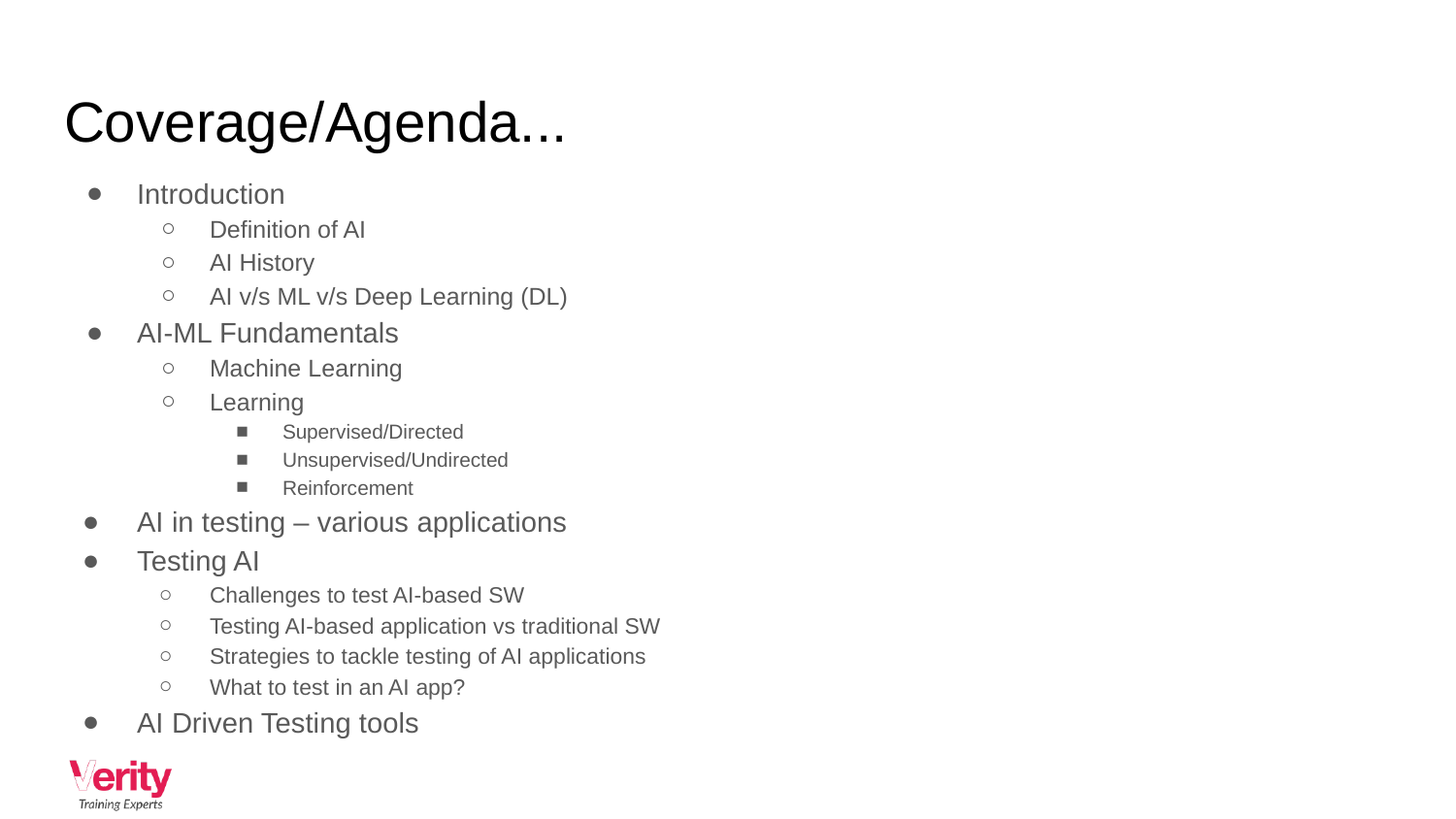

# Coverage/Agenda...
Introduction
Definition of AI
AI History
AI v/s ML v/s Deep Learning (DL)
AI-ML Fundamentals
Machine Learning
Learning
Supervised/Directed
Unsupervised/Undirected
Reinforcement
AI in testing – various applications
Testing AI
Challenges to test AI-based SW
Testing AI-based application vs traditional SW
Strategies to tackle testing of AI applications
What to test in an AI app?
AI Driven Testing tools